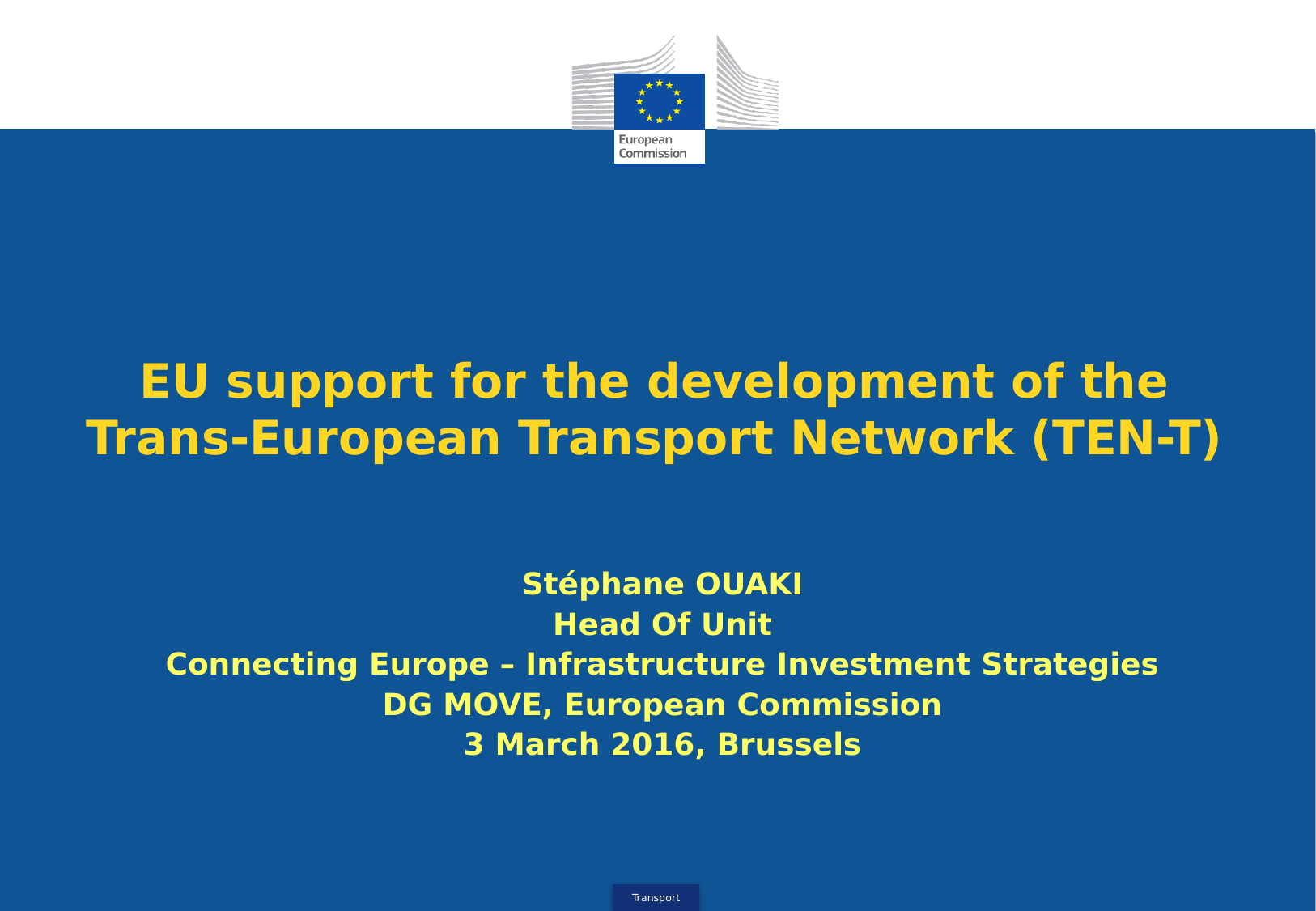

#
EU support for the development of the
Trans-European Transport Network (TEN-T)

Stéphane OUAKI
Head Of Unit
Connecting Europe – Infrastructure Investment Strategies
DG MOVE, European Commission
3 March 2016, Brussels